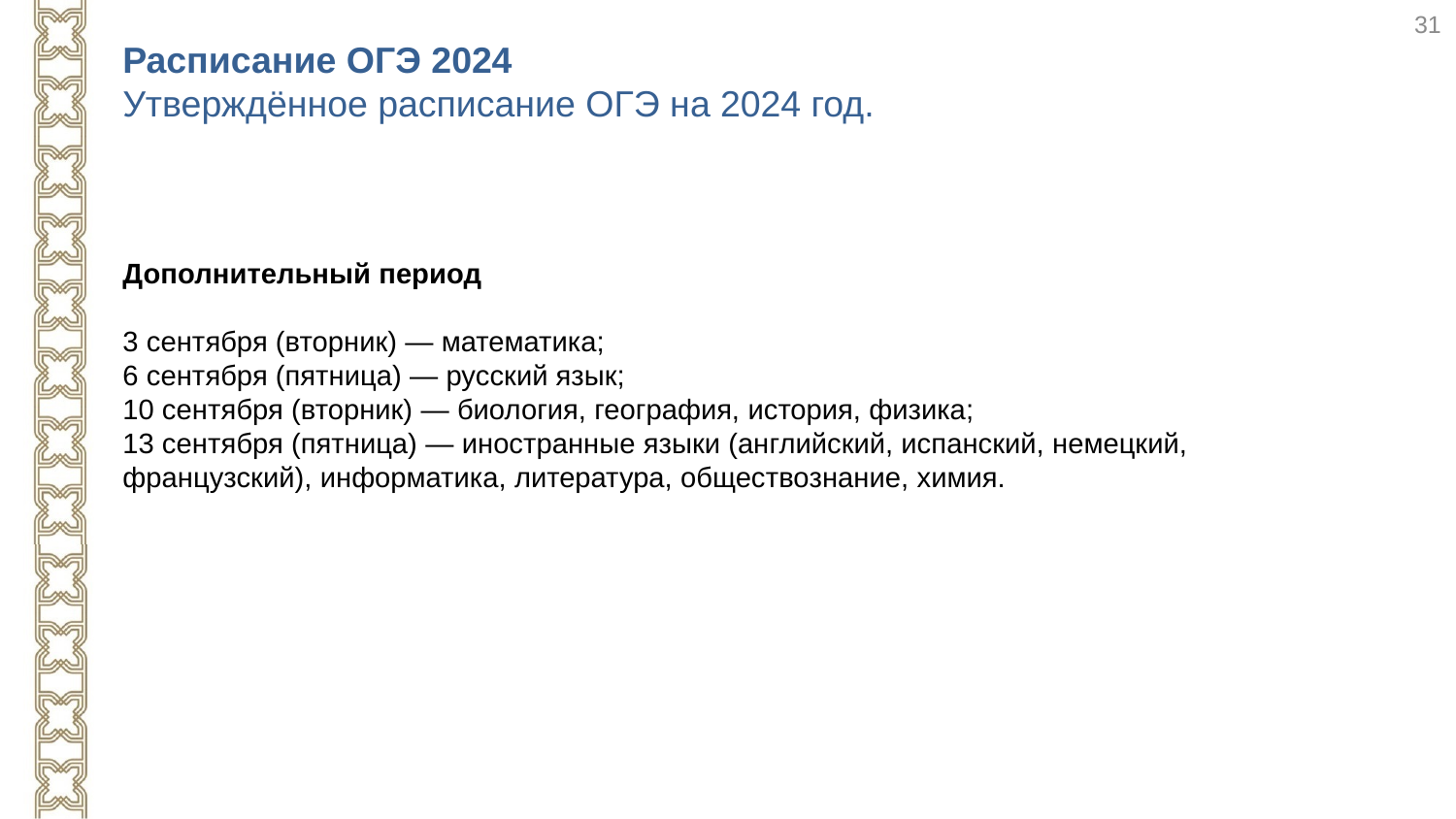

31
Расписание ОГЭ 2024
Утверждённое расписание ОГЭ на 2024 год.
Дополнительный период
3 сентября (вторник) — математика;
6 сентября (пятница) — русский язык;
10 сентября (вторник) — биология, география, история, физика;
13 сентября (пятница) — иностранные языки (английский, испанский, немецкий, французский), информатика, литература, обществознание, химия.